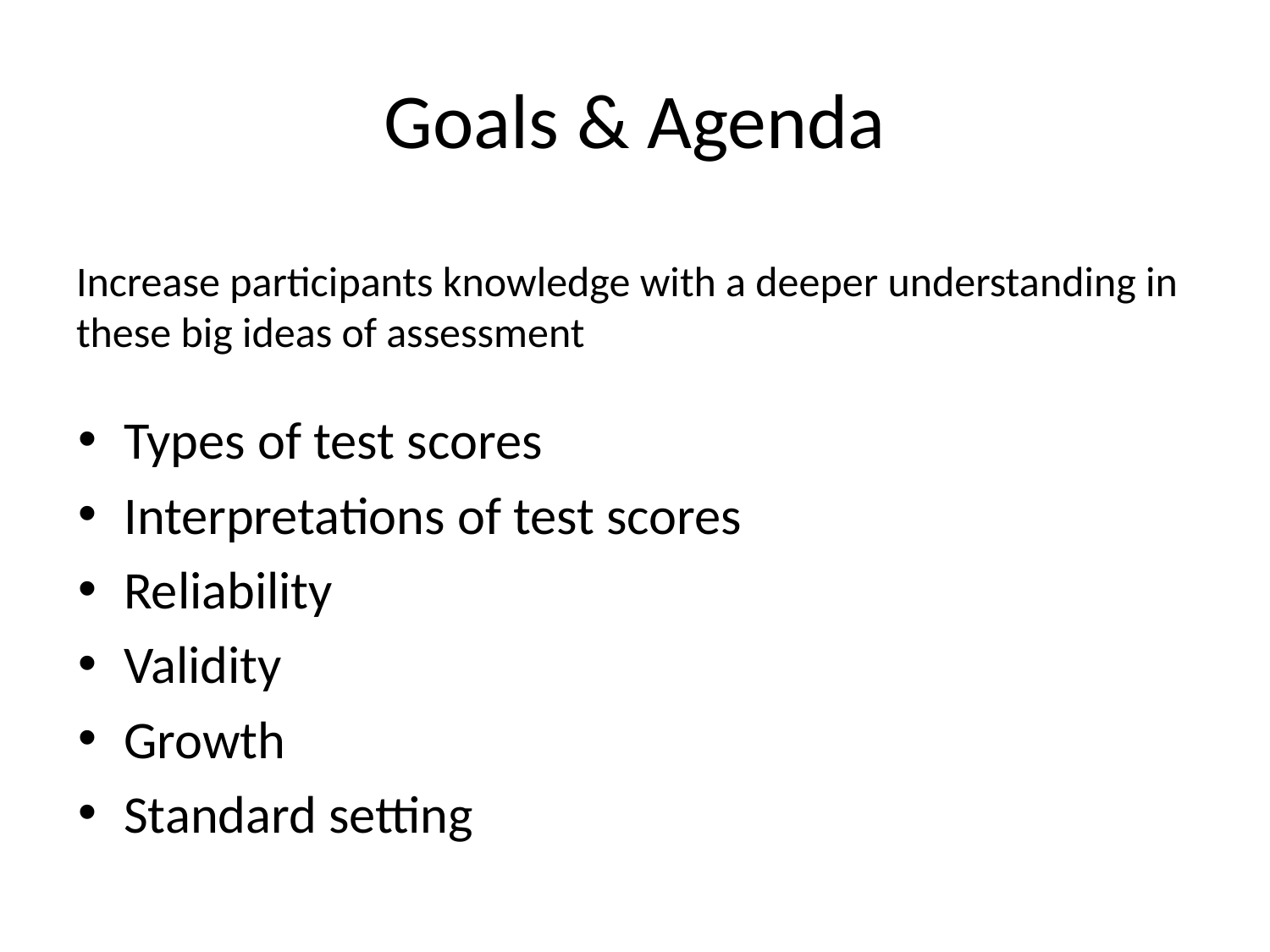

# Goals & Agenda
Increase participants knowledge with a deeper understanding in these big ideas of assessment

Types of test scores
Interpretations of test scores
Reliability
Validity
Growth
Standard setting